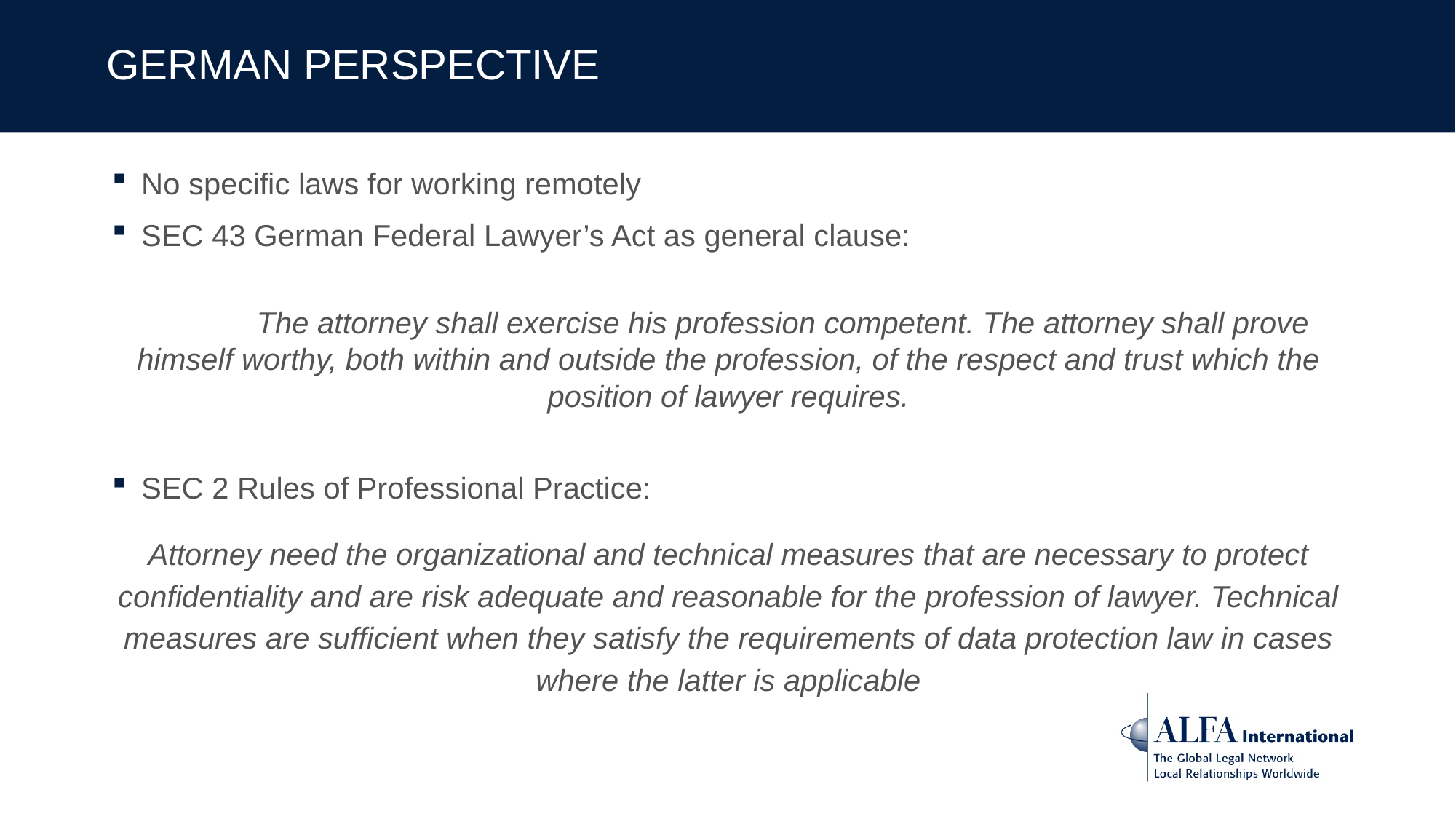

# German perspective
No specific laws for working remotely
SEC 43 German Federal Lawyer’s Act as general clause:
	The attorney shall exercise his profession competent. The attorney shall prove himself worthy, both within and outside the profession, of the respect and trust which the position of lawyer requires.

SEC 2 Rules of Professional Practice:
Attorney need the organizational and technical measures that are necessary to protect confidentiality and are risk adequate and reasonable for the profession of lawyer. Technical measures are sufficient when they satisfy the requirements of data protection law in cases where the latter is applicable